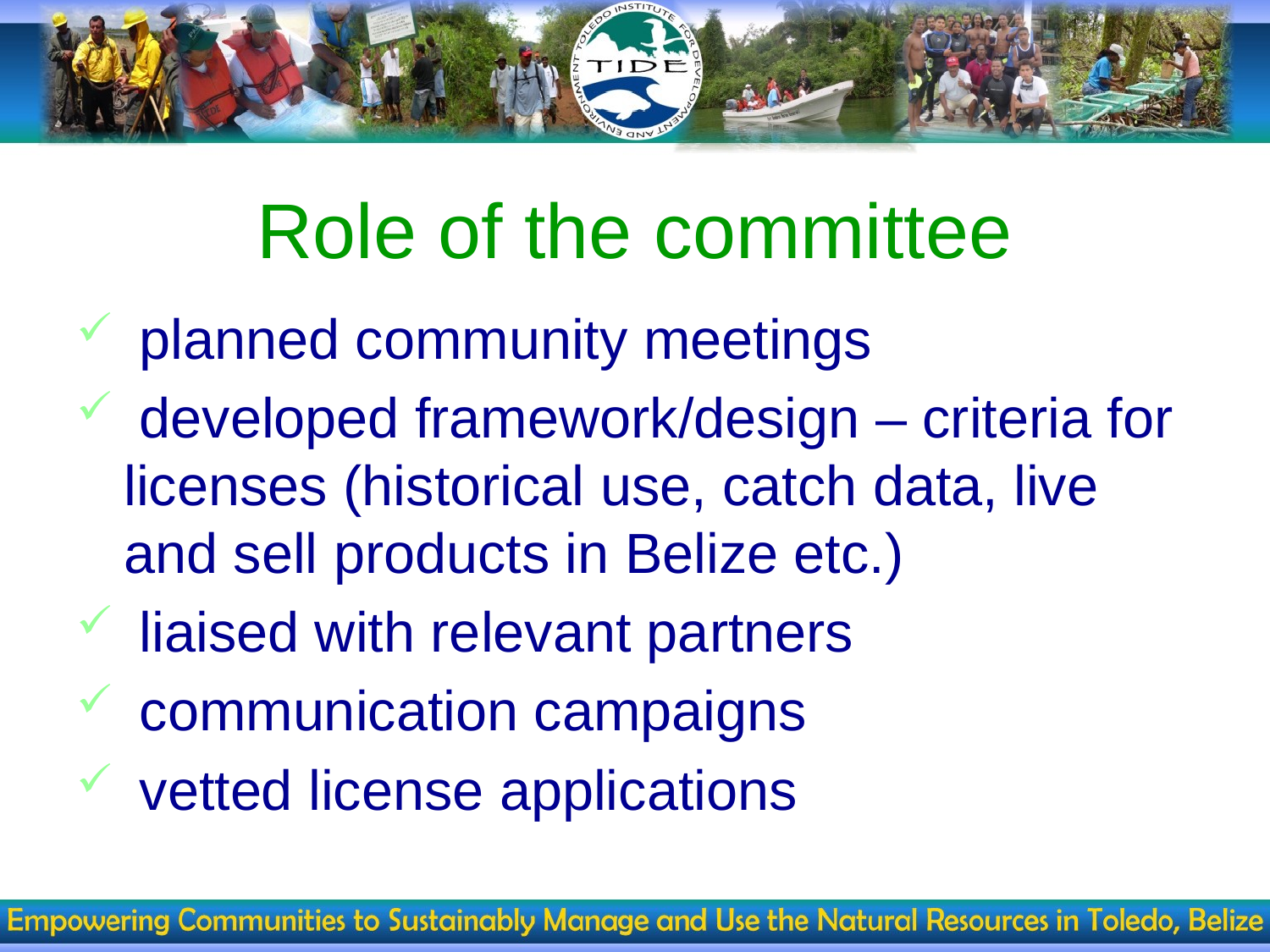

# Role of the committee
 planned community meetings
 developed framework/design – criteria for licenses (historical use, catch data, live and sell products in Belize etc.)
 liaised with relevant partners
 communication campaigns
 vetted license applications